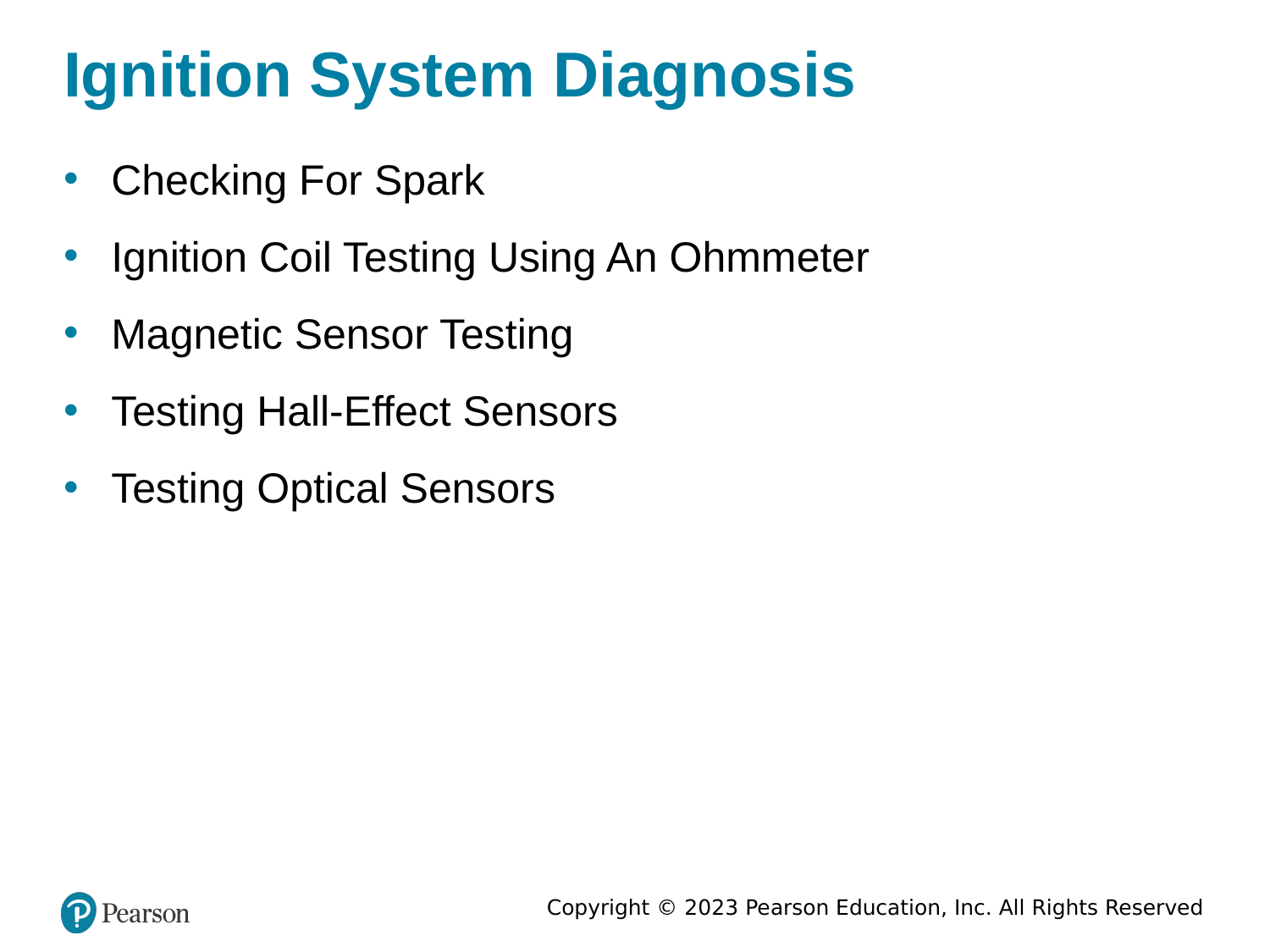

# Ignition System Diagnosis
Checking For Spark
Ignition Coil Testing Using An Ohmmeter
Magnetic Sensor Testing
Testing Hall-Effect Sensors
Testing Optical Sensors